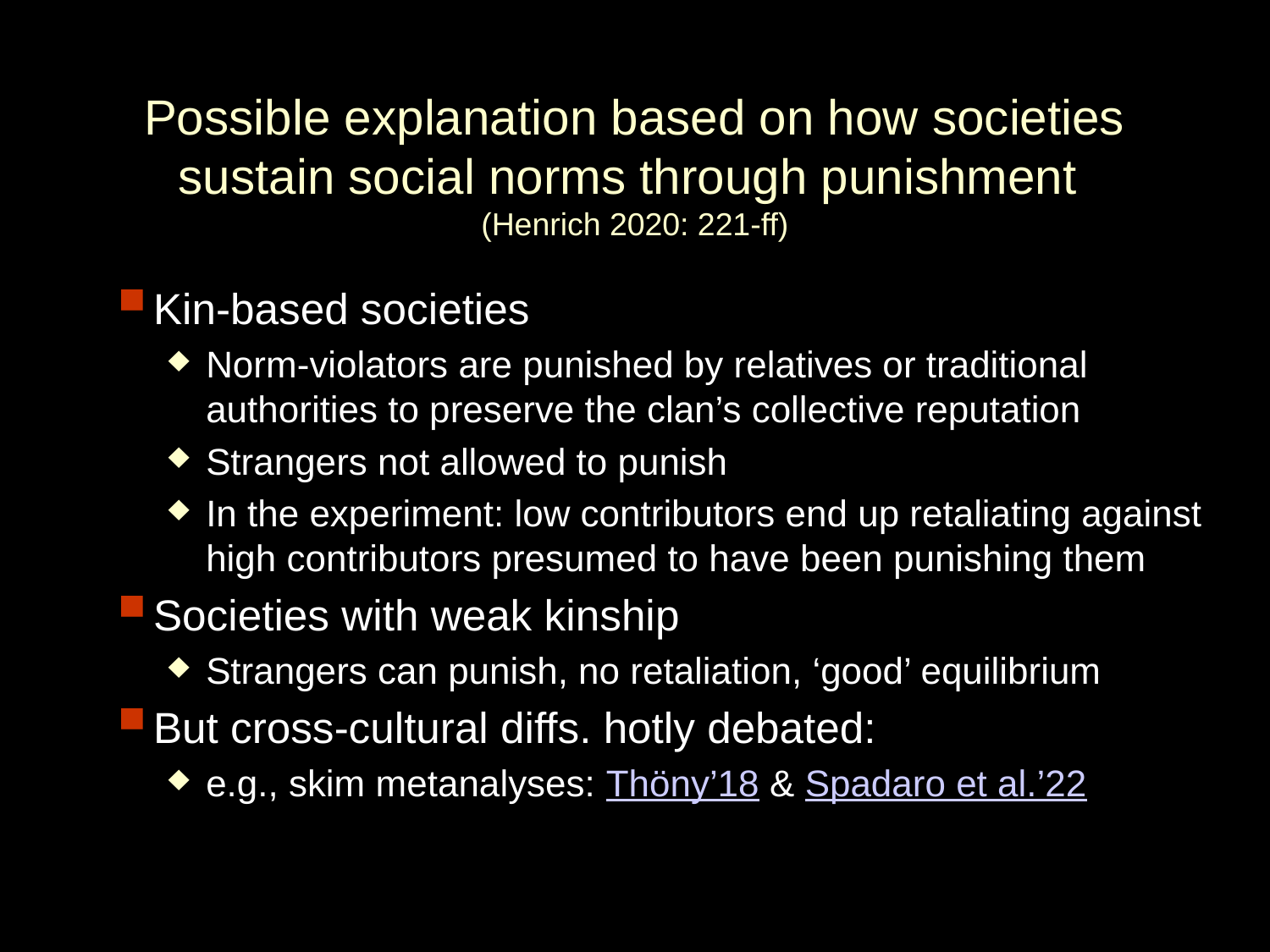

# Possible explanation based on how societies sustain social norms through punishment (Henrich 2020: 221-ff)
Kin-based societies
Norm-violators are punished by relatives or traditional authorities to preserve the clan’s collective reputation
Strangers not allowed to punish
In the experiment: low contributors end up retaliating against high contributors presumed to have been punishing them
Societies with weak kinship
Strangers can punish, no retaliation, ‘good’ equilibrium
But cross-cultural diffs. hotly debated:
e.g., skim metanalyses: Thöny’18 & Spadaro et al.’22